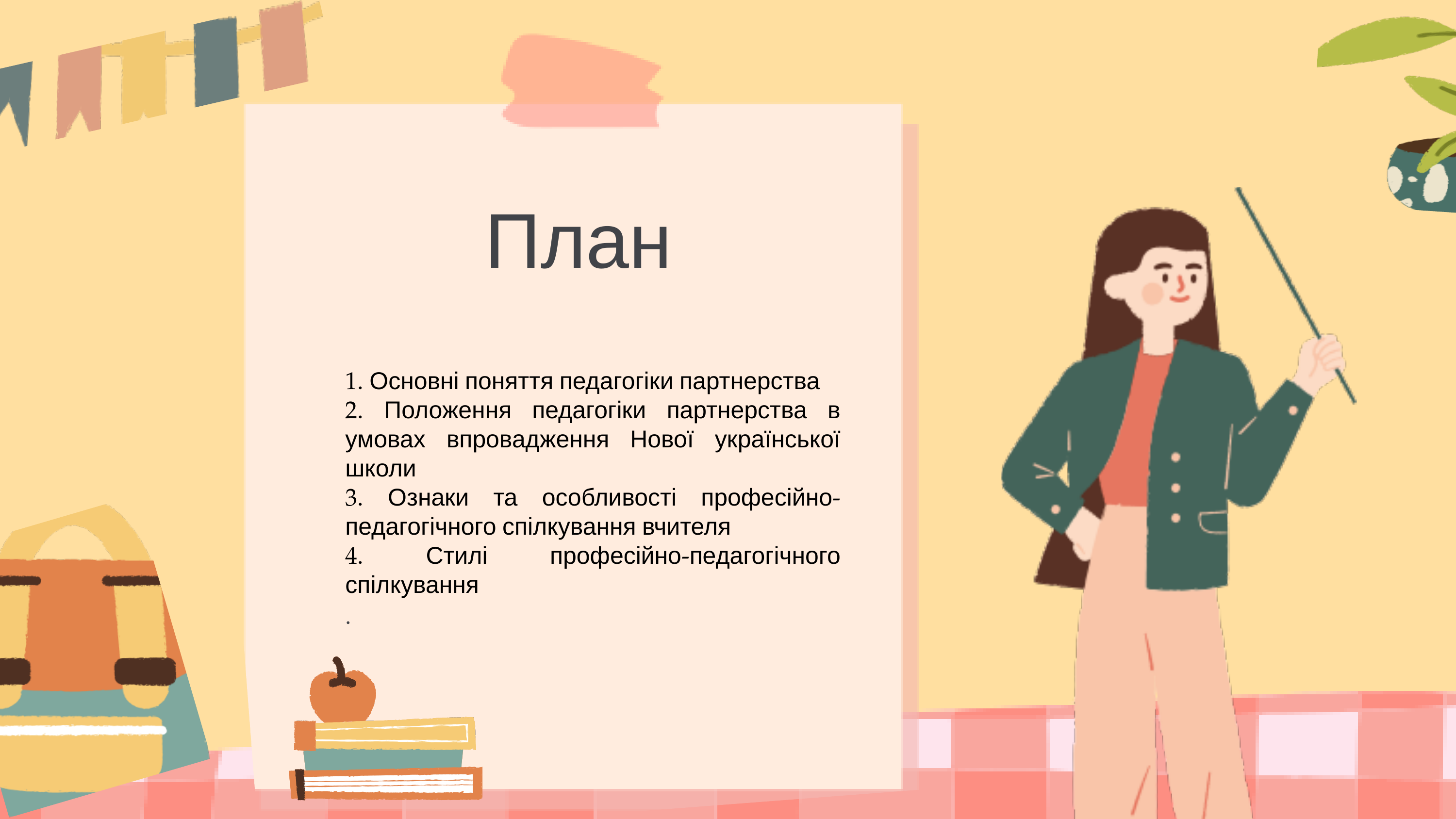

План

1. Основні поняття педагогіки партнерства
2. Положення педагогіки партнерства в умовах впровадження Нової української школи
3. Ознаки та особливості професійно-педагогічного спілкування вчителя
4. Стилі професійно-педагогічного спілкування
.